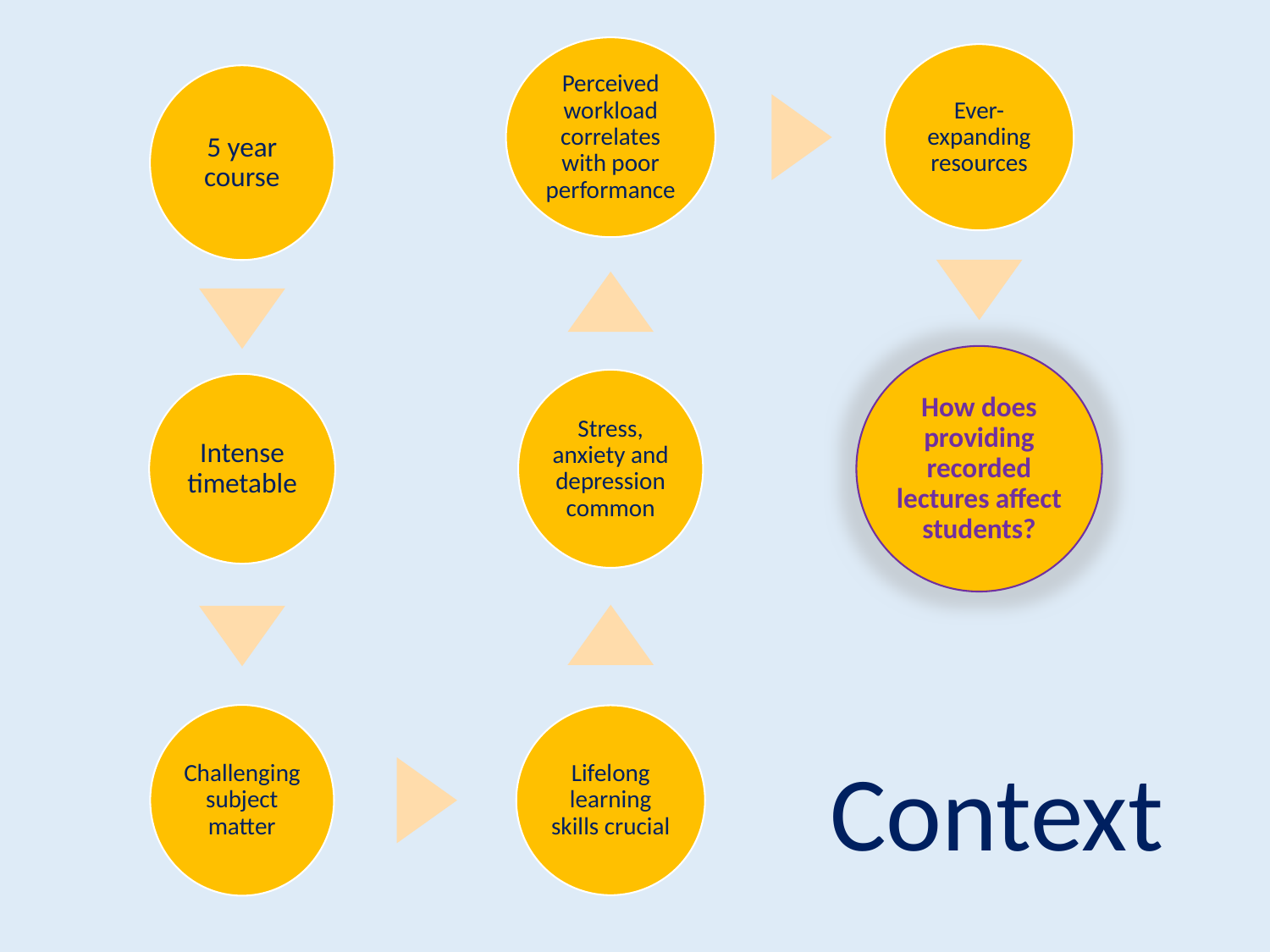

5 year course
Intense timetable
Challenging subject matter
Lifelong learning skills crucial
Stress, anxiety and depression common
Perceived workload correlates with poor performance
Ever-expanding resources
How does providing recorded lectures affect students?
# Context